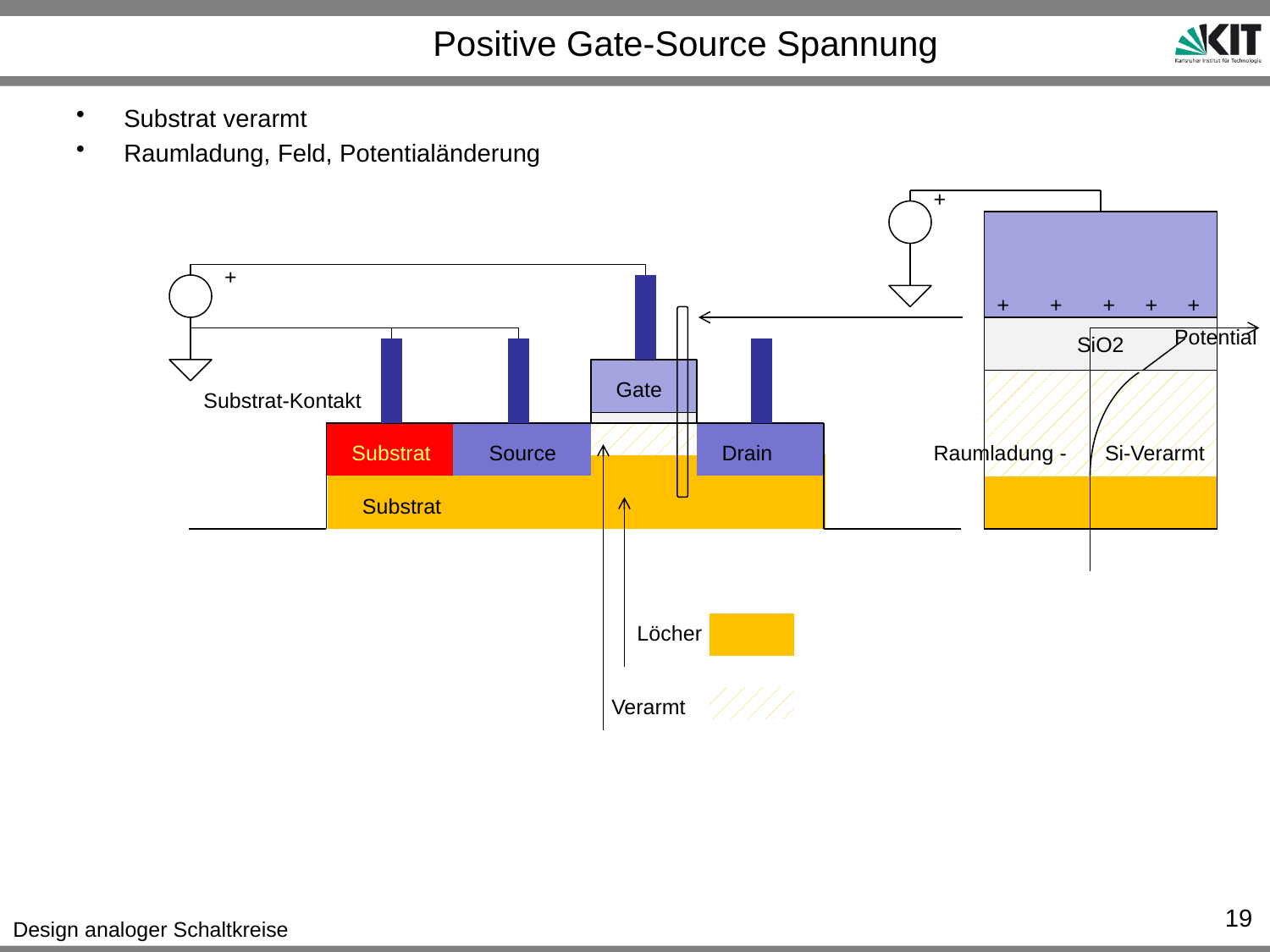

# Positive Gate-Source Spannung
Substrat verarmt
Raumladung, Feld, Potentialänderung
+

+

+
+
+
+
+

SiO2
Potential

Gate

Substrat-Kontakt

Substrat
Source
Drain
Raumladung -
Si-Verarmt

Substrat
Löcher

Verarmt

19